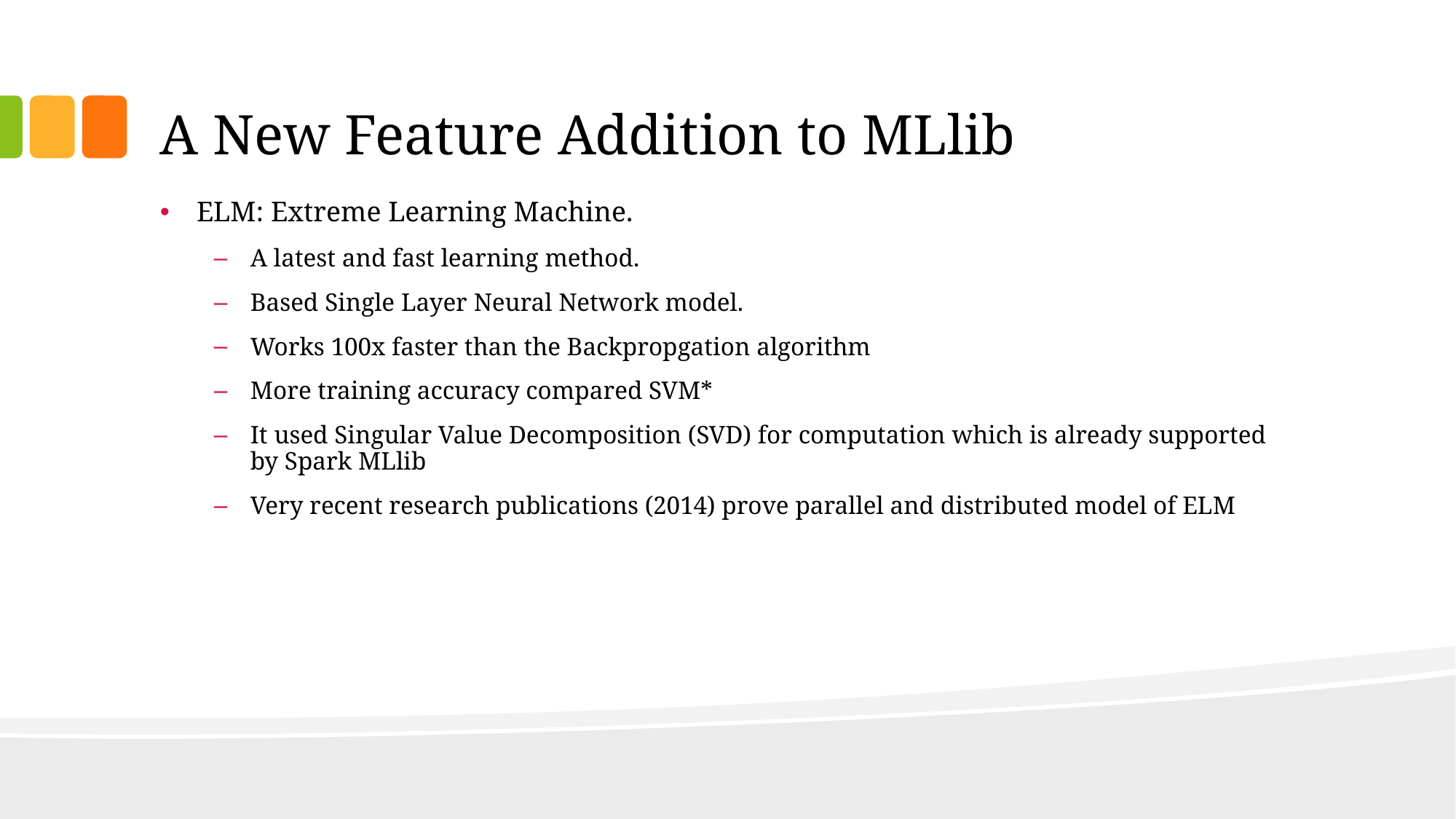

# A New Feature Addition to MLlib
ELM: Extreme Learning Machine.
A latest and fast learning method.
Based Single Layer Neural Network model.
Works 100x faster than the Backpropgation algorithm
More training accuracy compared SVM*
It used Singular Value Decomposition (SVD) for computation which is already supported by Spark MLlib
Very recent research publications (2014) prove parallel and distributed model of ELM